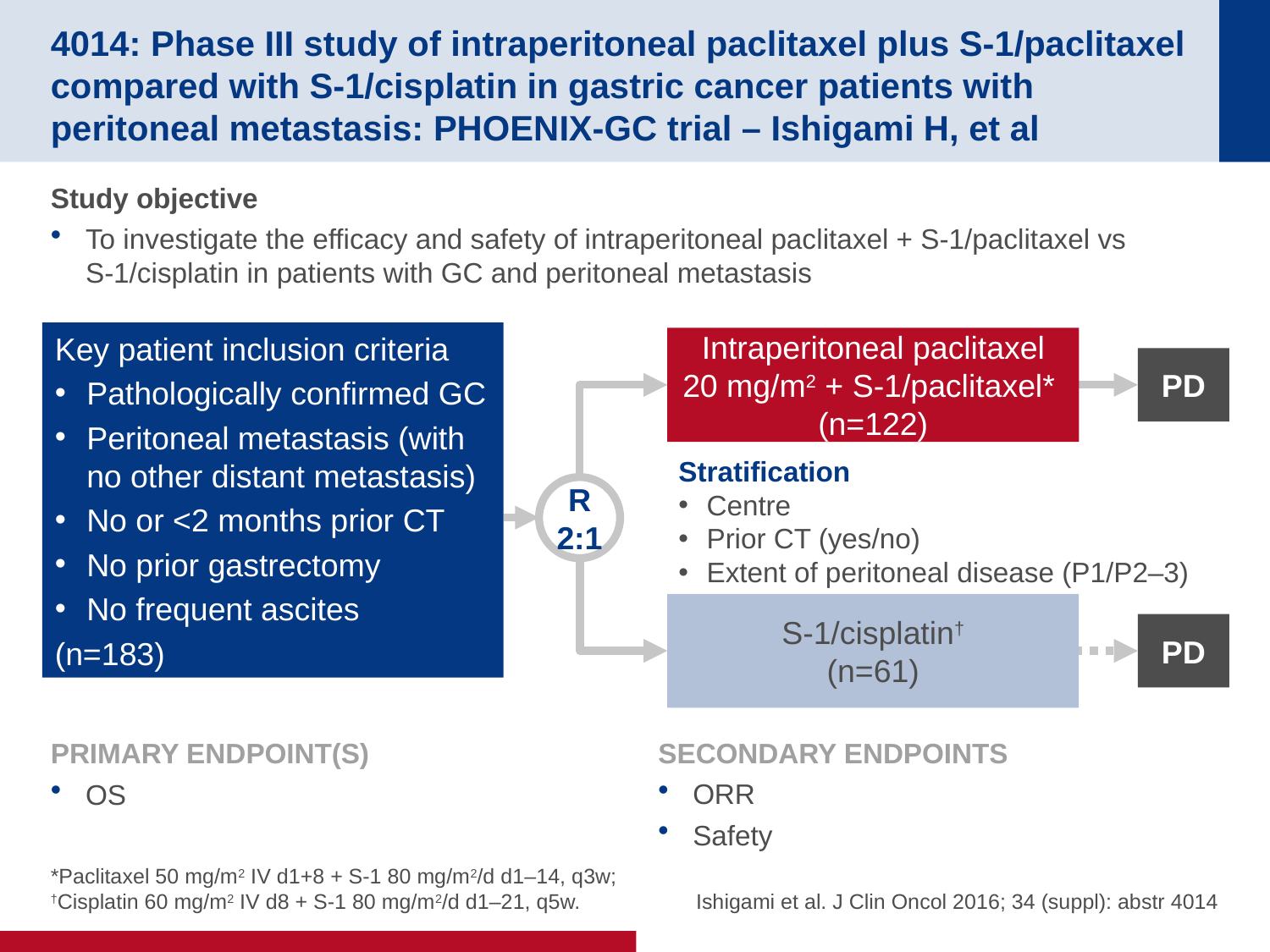

# 4014: Phase III study of intraperitoneal paclitaxel plus S-1/paclitaxel compared with S-1/cisplatin in gastric cancer patients with peritoneal metastasis: PHOENIX-GC trial – Ishigami H, et al
Study objective
To investigate the efficacy and safety of intraperitoneal paclitaxel + S-1/paclitaxel vs
S-1/cisplatin in patients with GC and peritoneal metastasis
Key patient inclusion criteria
Pathologically confirmed GC
Peritoneal metastasis (with no other distant metastasis)
No or <2 months prior CT
No prior gastrectomy
No frequent ascites
(n=183)
Intraperitoneal paclitaxel 20 mg/m2 + S-1/paclitaxel*
(n=122)
PD
Stratification
Centre
Prior CT (yes/no)
Extent of peritoneal disease (P1/P2–3)
R
2:1
S-1/cisplatin†
(n=61)
PD
PRIMARY ENDPOINT(S)
OS

SECONDARY ENDPOINTS
ORR
Safety
 Ishigami et al. J Clin Oncol 2016; 34 (suppl): abstr 4014
*Paclitaxel 50 mg/m2 IV d1+8 + S-1 80 mg/m2/d d1–14, q3w; †Cisplatin 60 mg/m2 IV d8 + S-1 80 mg/m2/d d1–21, q5w.